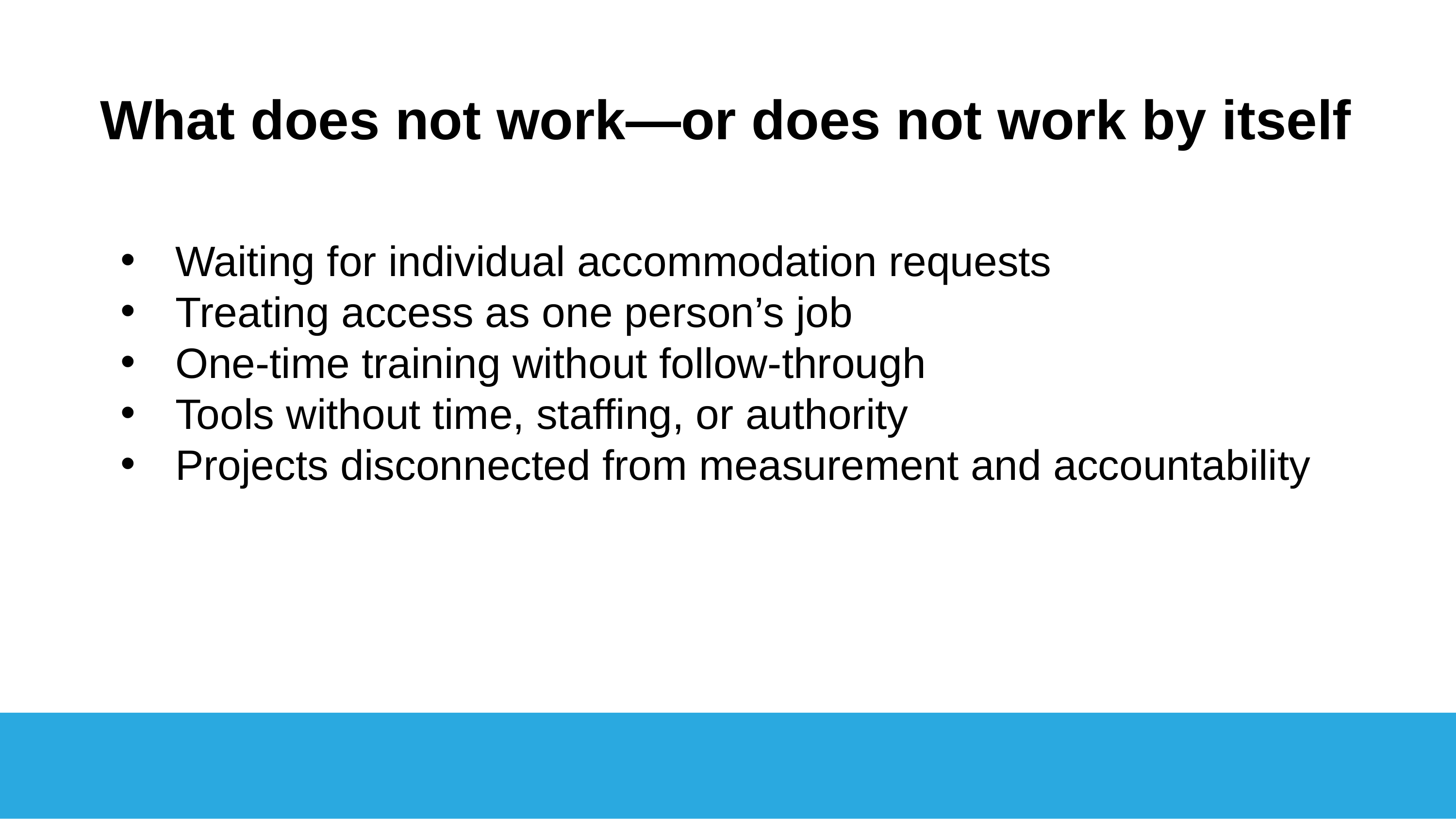

What does not work—or does not work by itself

Waiting for individual accommodation requests
Treating access as one person’s job
One-time training without follow-through
Tools without time, staffing, or authority
Projects disconnected from measurement and accountability